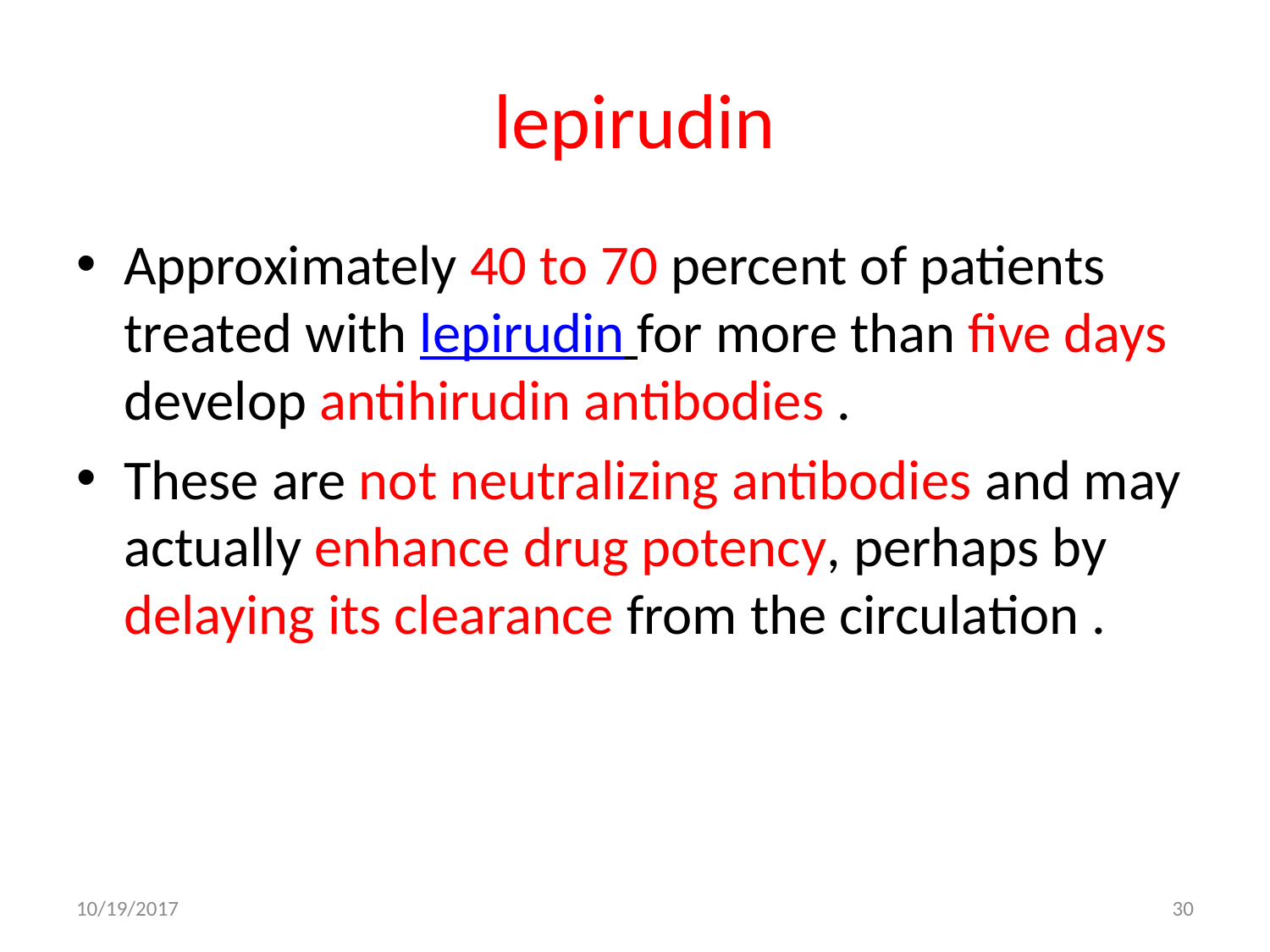

# lepirudin
Approximately 40 to 70 percent of patients treated with lepirudin for more than five days develop antihirudin antibodies .
These are not neutralizing antibodies and may actually enhance drug potency, perhaps by delaying its clearance from the circulation .

10/19/2017
30